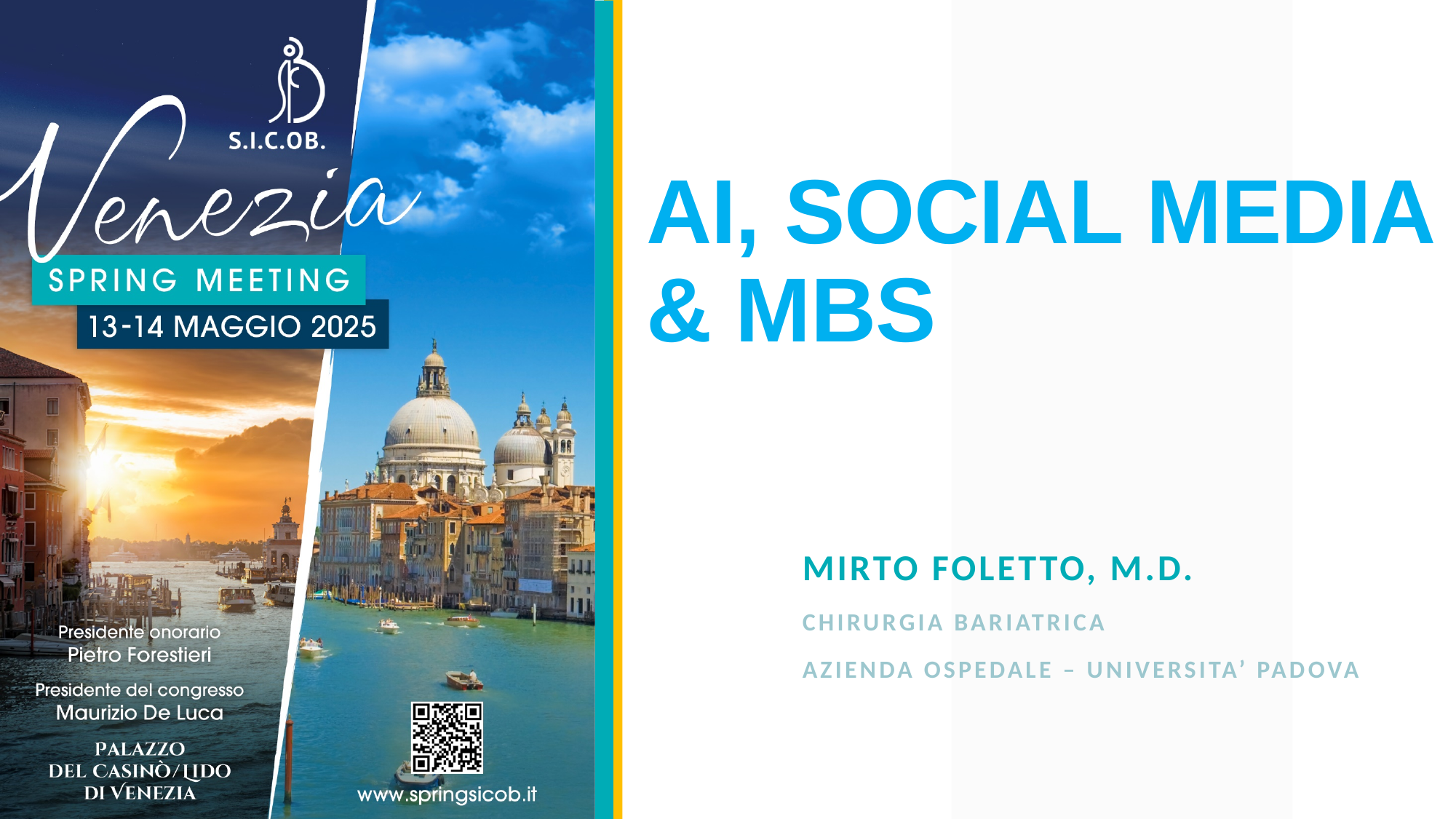

# AI, SOCIAL MEDIA & MBS
Mirto Foletto, M.d.
Chirurgia bariatrica
Azienda Ospedale – Universita’ Padova